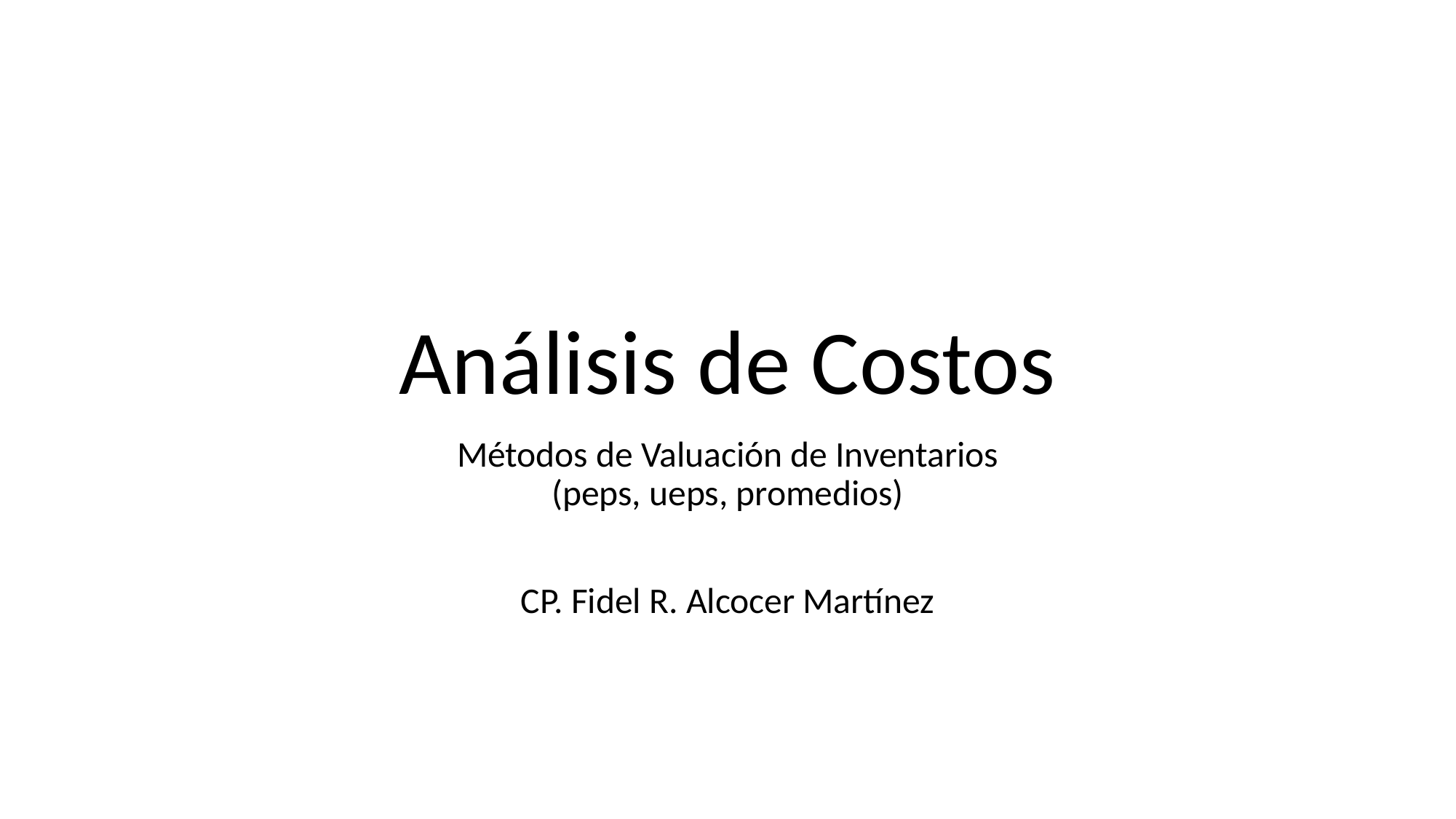

# Análisis de Costos
Métodos de Valuación de Inventarios
(peps, ueps, promedios)

CP. Fidel R. Alcocer Martínez